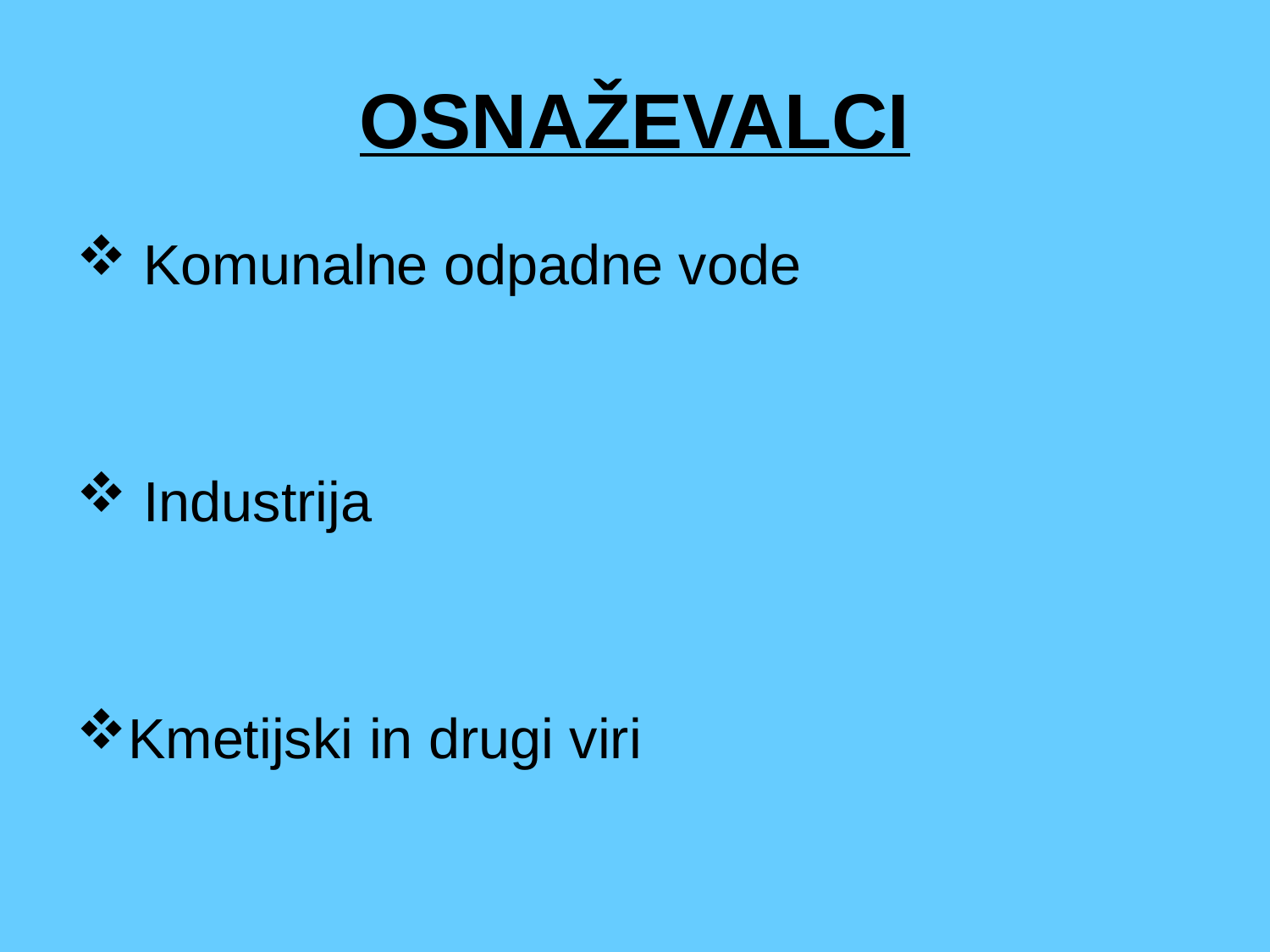

# OSNAŽEVALCI
 Komunalne odpadne vode

 Industrija

Kmetijski in drugi viri